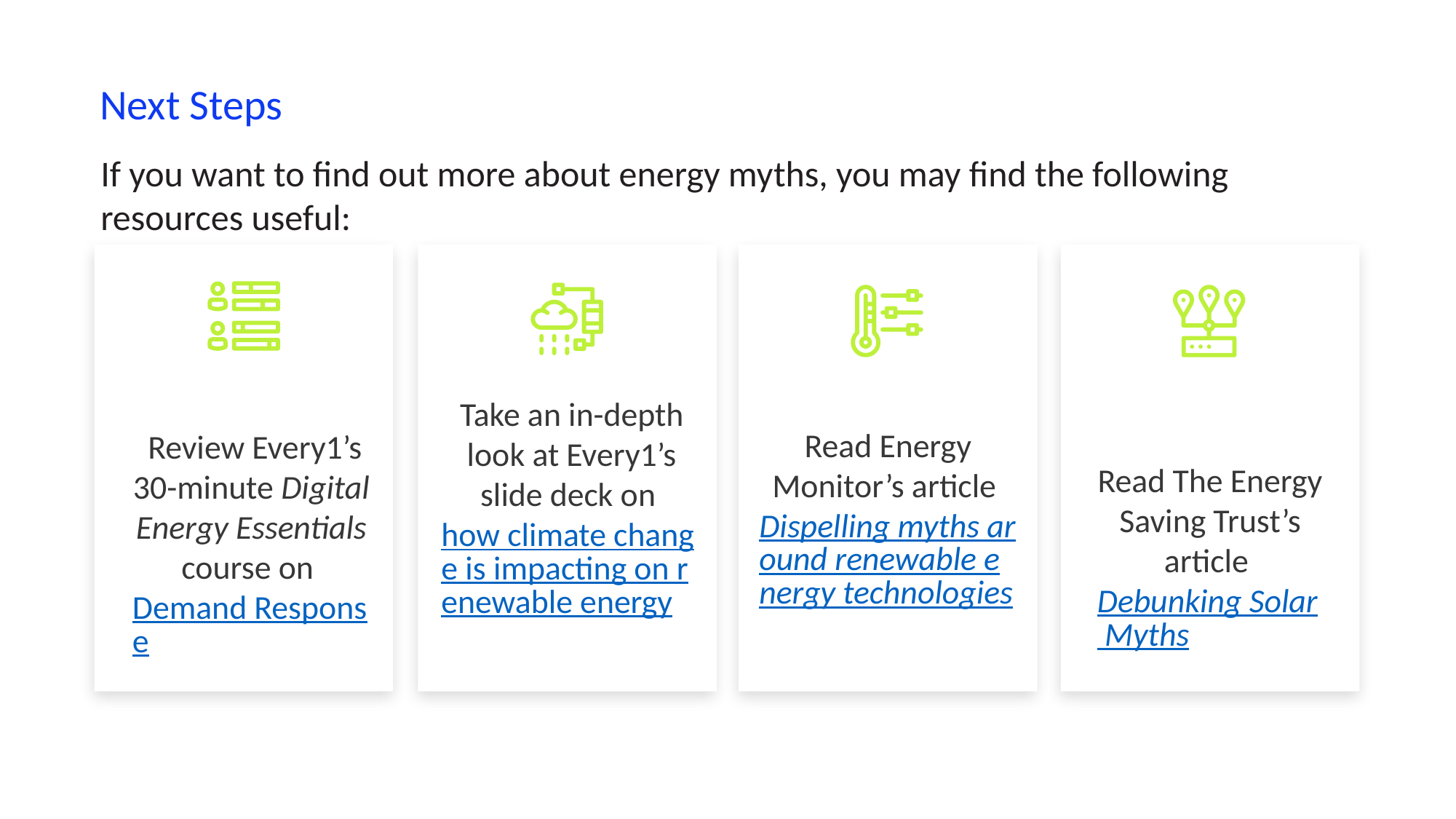

Next Steps

If you want to find out more about energy myths, you may find the following resources useful:

Take an in-depth look at Every1’s slide deck on
how climate change is impacting on renewable energy
Read Energy Monitor’s article Dispelling myths around renewable energy technologies
 Review Every1’s 30-minute Digital Energy Essentials course on Demand Response
Read The Energy Saving Trust’s article Debunking Solar Myths